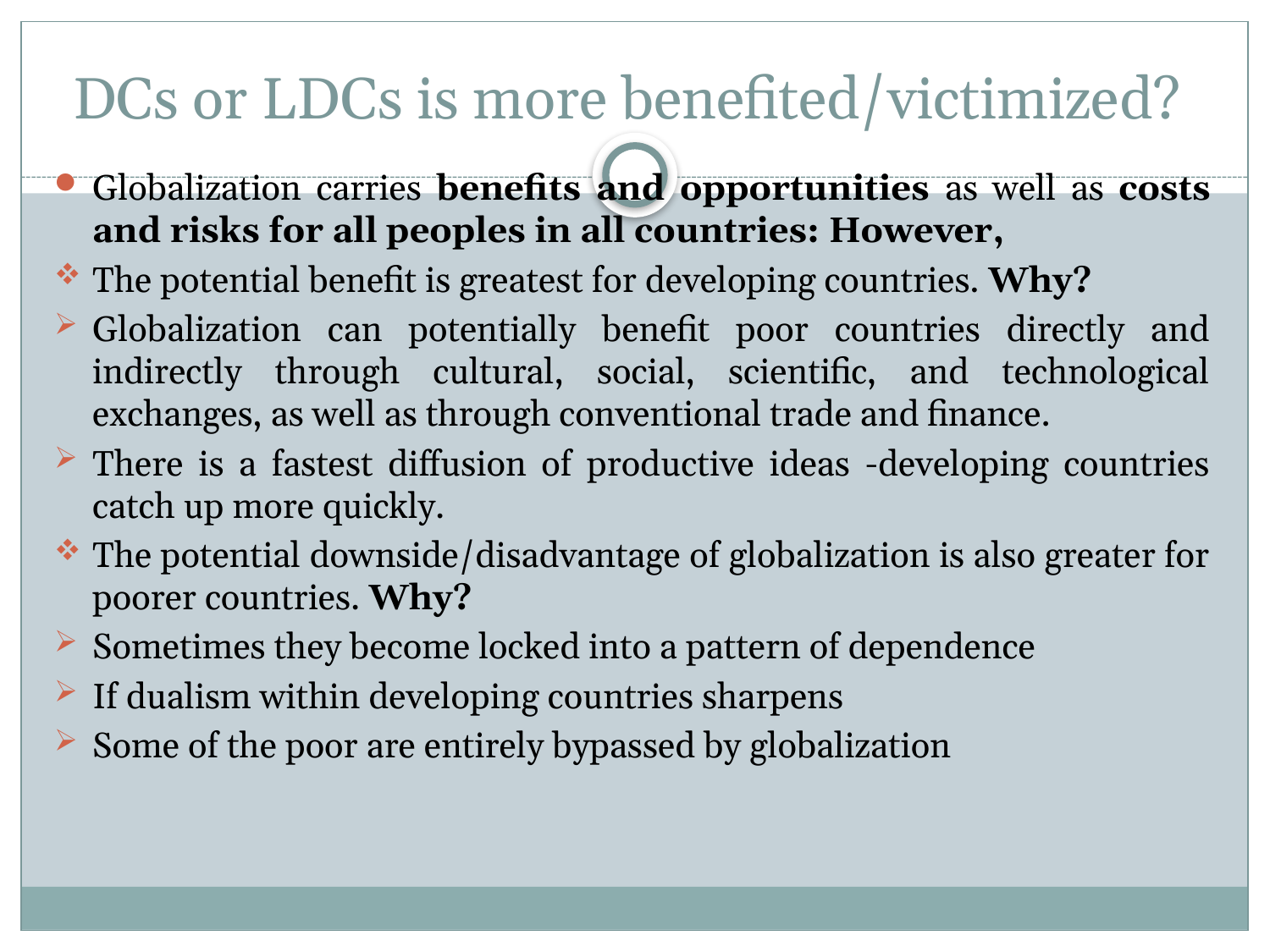

# DCs or LDCs is more benefited/victimized?
Globalization carries benefits and opportunities as well as costs and risks for all peoples in all countries: However,
The potential benefit is greatest for developing countries. Why?
Globalization can potentially benefit poor countries directly and indirectly through cultural, social, scientific, and technological exchanges, as well as through conventional trade and finance.
There is a fastest diffusion of productive ideas -developing countries catch up more quickly.
The potential downside/disadvantage of globalization is also greater for poorer countries. Why?
Sometimes they become locked into a pattern of dependence
If dualism within developing countries sharpens
Some of the poor are entirely bypassed by globalization